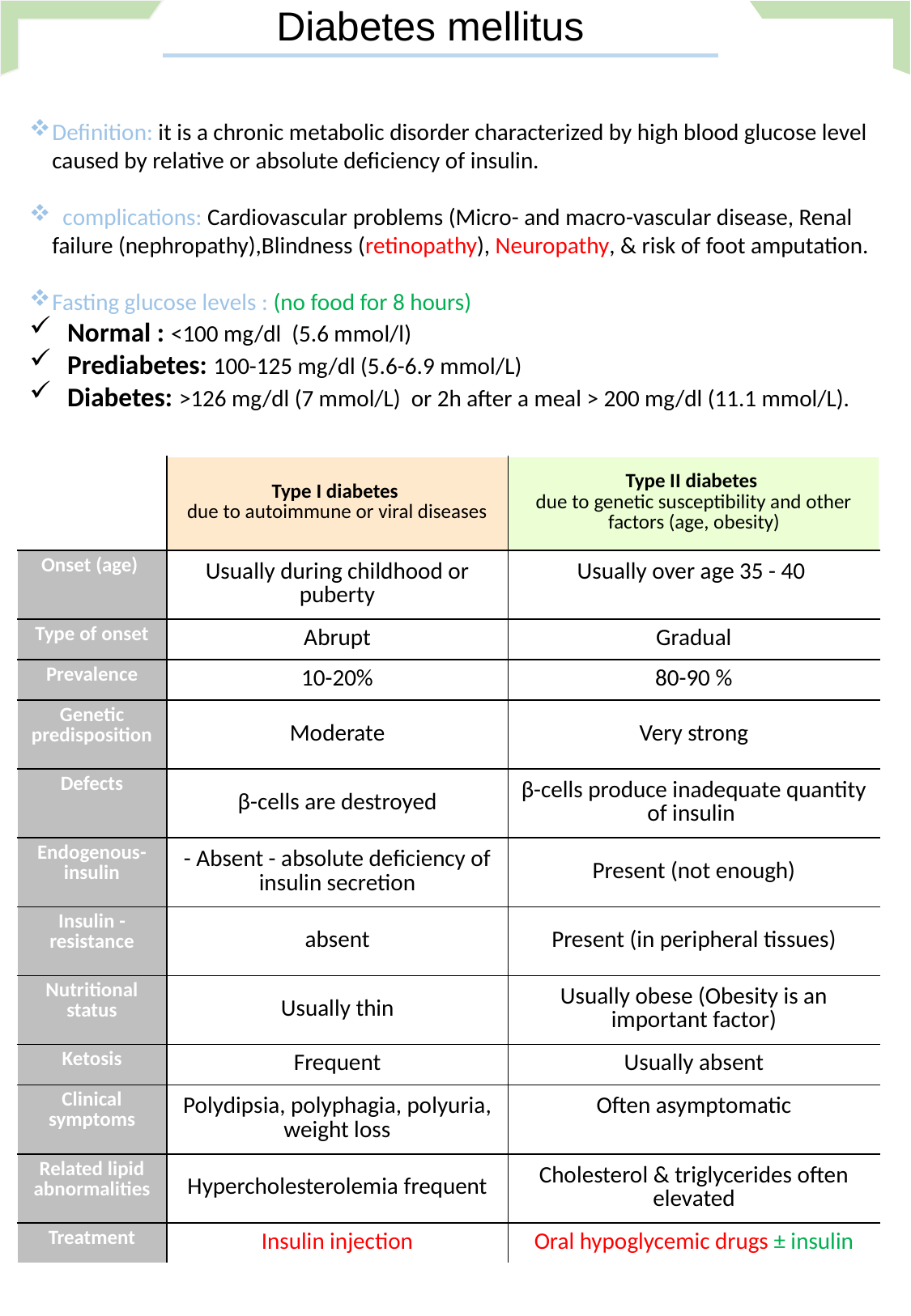

Diabetes mellitus
Definition: it is a chronic metabolic disorder characterized by high blood glucose level caused by relative or absolute deficiency of insulin.

  complications: Cardiovascular problems (Micro- and macro-vascular disease, Renal failure (nephropathy),Blindness (retinopathy), Neuropathy, & risk of foot amputation.

Fasting glucose levels : (no food for 8 hours)
Normal : <100 mg/dl  (5.6 mmol/l)
Prediabetes: 100-125 mg/dl (5.6-6.9 mmol/L)
Diabetes: >126 mg/dl (7 mmol/L)  or 2h after a meal > 200 mg/dl (11.1 mmol/L).
|  | Type I diabetes due to autoimmune or viral diseases | Type II diabetes due to genetic susceptibility and other factors (age, obesity) |
| --- | --- | --- |
| Onset (age) | Usually during childhood or puberty | Usually over age 35 - 40 |
| Type of onset | Abrupt | Gradual |
| Prevalence | 10-20% | 80-90 % |
| Genetic predisposition | Moderate | Very strong |
| Defects | β-cells are destroyed | β-cells produce inadequate quantity of insulin |
| Endogenous-insulin | - Absent - absolute deficiency of insulin secretion | Present (not enough) |
| Insulin -resistance | absent | Present (in peripheral tissues) |
| Nutritional status | Usually thin | Usually obese (Obesity is an important factor) |
| Ketosis | Frequent | Usually absent |
| Clinical symptoms | Polydipsia, polyphagia, polyuria, weight loss | Often asymptomatic |
| Related lipid abnormalities | Hypercholesterolemia frequent | Cholesterol & triglycerides often elevated |
| Treatment | Insulin injection | Oral hypoglycemic drugs ± insulin |